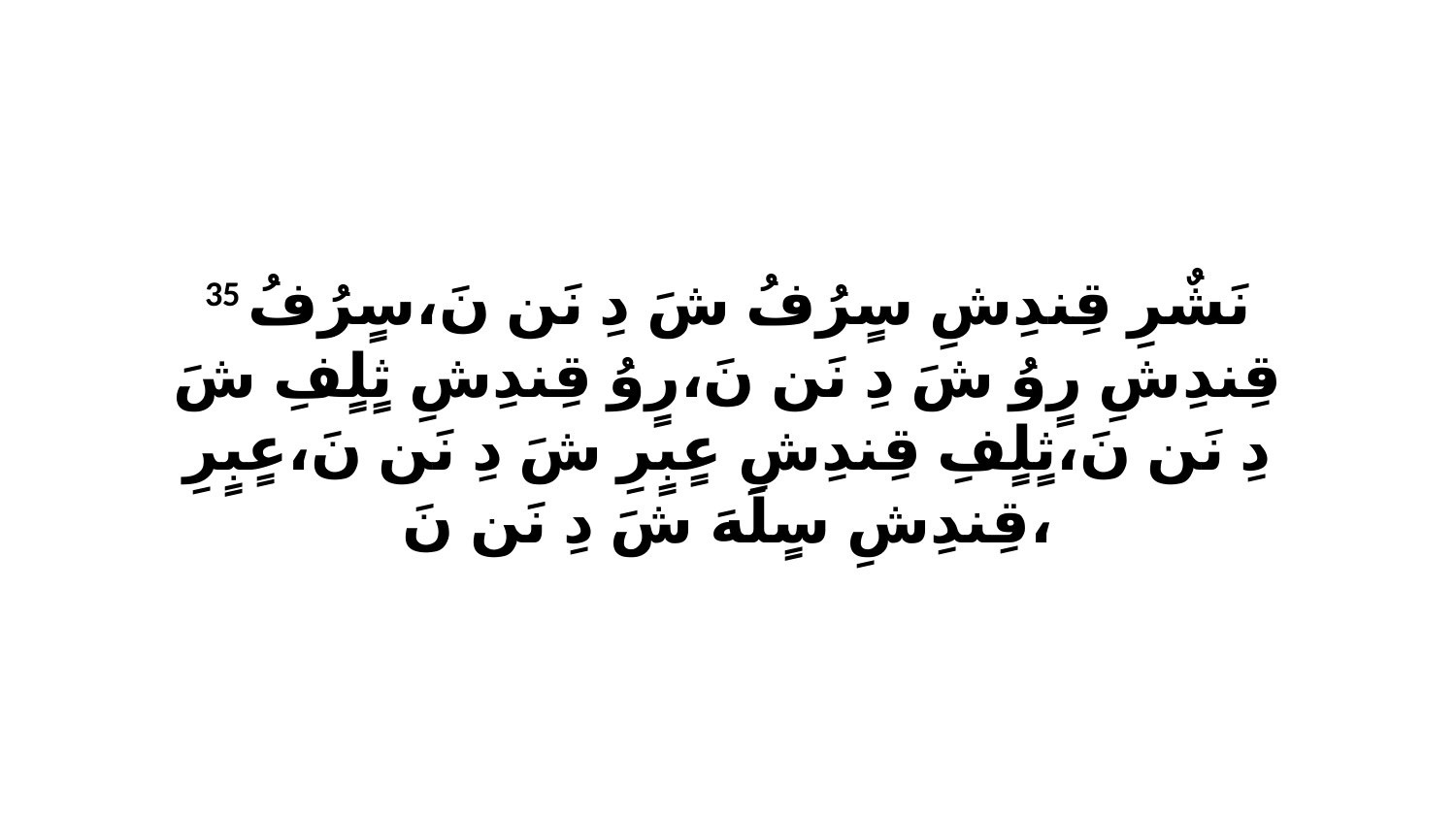

35 نَشٌرِ قِندِشِ سٍرُفُ شَ دِ نَن نَ،سٍرُفُ قِندِشِ رٍوُ شَ دِ نَن نَ،رٍوُ قِندِشِ ثٍلٍفِ شَ دِ نَن نَ،ثٍلٍفِ قِندِشِ عٍبٍرِ شَ دِ نَن نَ،عٍبٍرِ قِندِشِ سٍلَهَ شَ دِ نَن نَ،